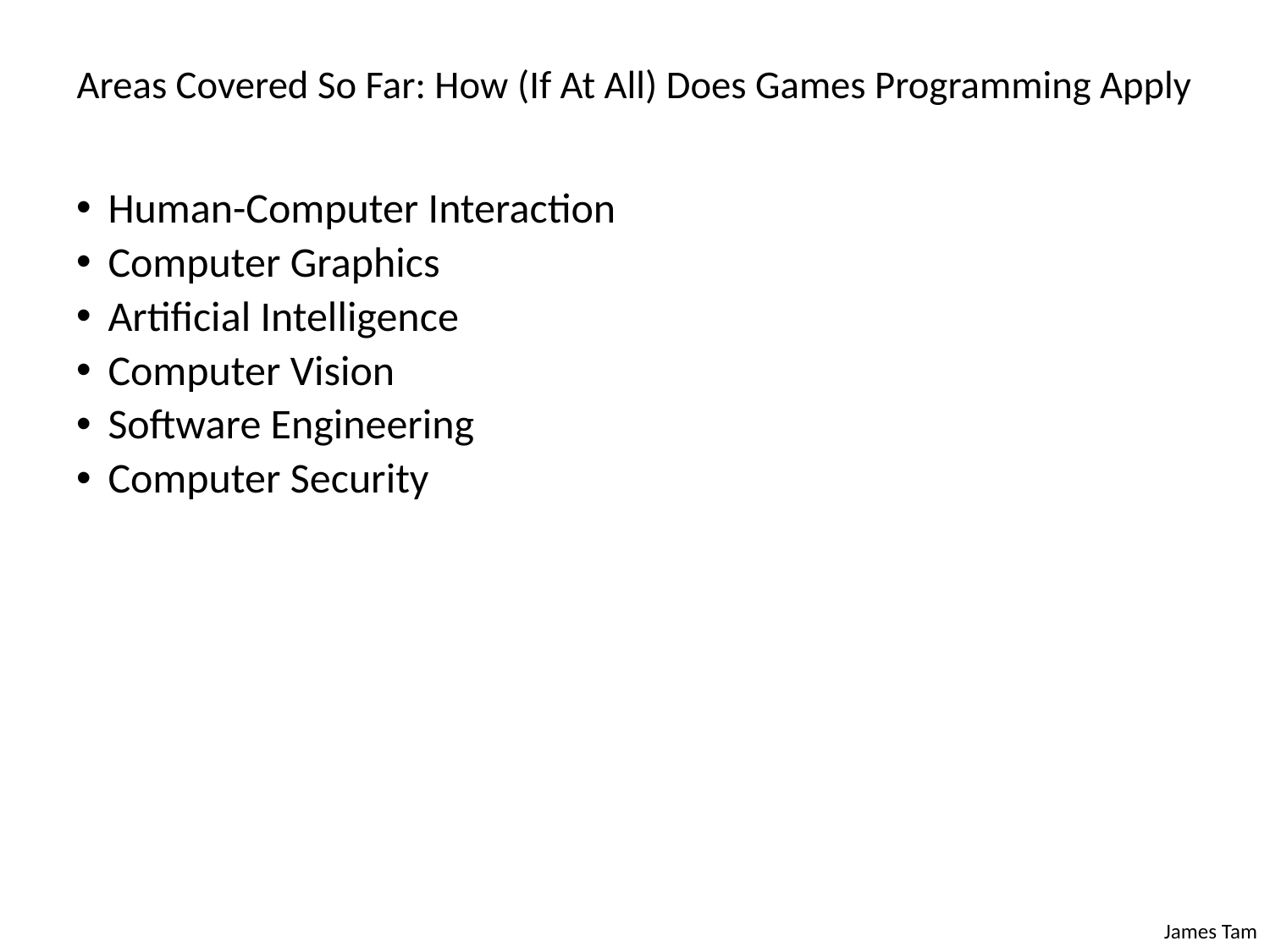

# Areas Covered So Far: How (If At All) Does Games Programming Apply
Human-Computer Interaction
Computer Graphics
Artificial Intelligence
Computer Vision
Software Engineering
Computer Security